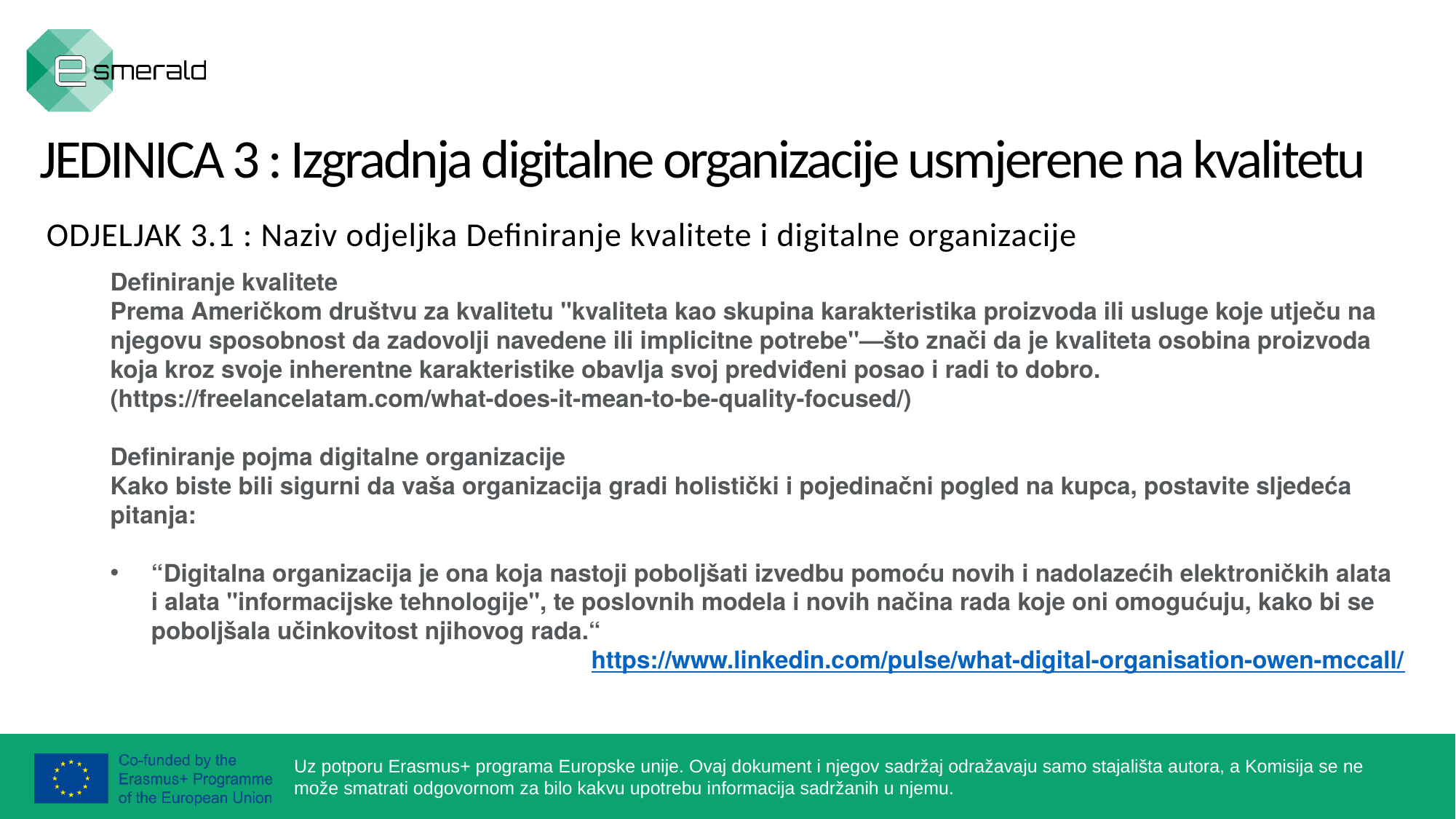

JEDINICA 3 : Izgradnja digitalne organizacije usmjerene na kvalitetu
ODJELJAK 3.1 : Naziv odjeljka Definiranje kvalitete i digitalne organizacije
Definiranje kvalitete
Prema Američkom društvu za kvalitetu "kvaliteta kao skupina karakteristika proizvoda ili usluge koje utječu na njegovu sposobnost da zadovolji navedene ili implicitne potrebe"—što znači da je kvaliteta osobina proizvoda koja kroz svoje inherentne karakteristike obavlja svoj predviđeni posao i radi to dobro. (https://freelancelatam.com/what-does-it-mean-to-be-quality-focused/)

Definiranje pojma digitalne organizacije
Kako biste bili sigurni da vaša organizacija gradi holistički i pojedinačni pogled na kupca, postavite sljedeća pitanja:

“Digitalna organizacija je ona koja nastoji poboljšati izvedbu pomoću novih i nadolazećih elektroničkih alata i alata "informacijske tehnologije", te poslovnih modela i novih načina rada koje oni omogućuju, kako bi se poboljšala učinkovitost njihovog rada.“
https://www.linkedin.com/pulse/what-digital-organisation-owen-mccall/